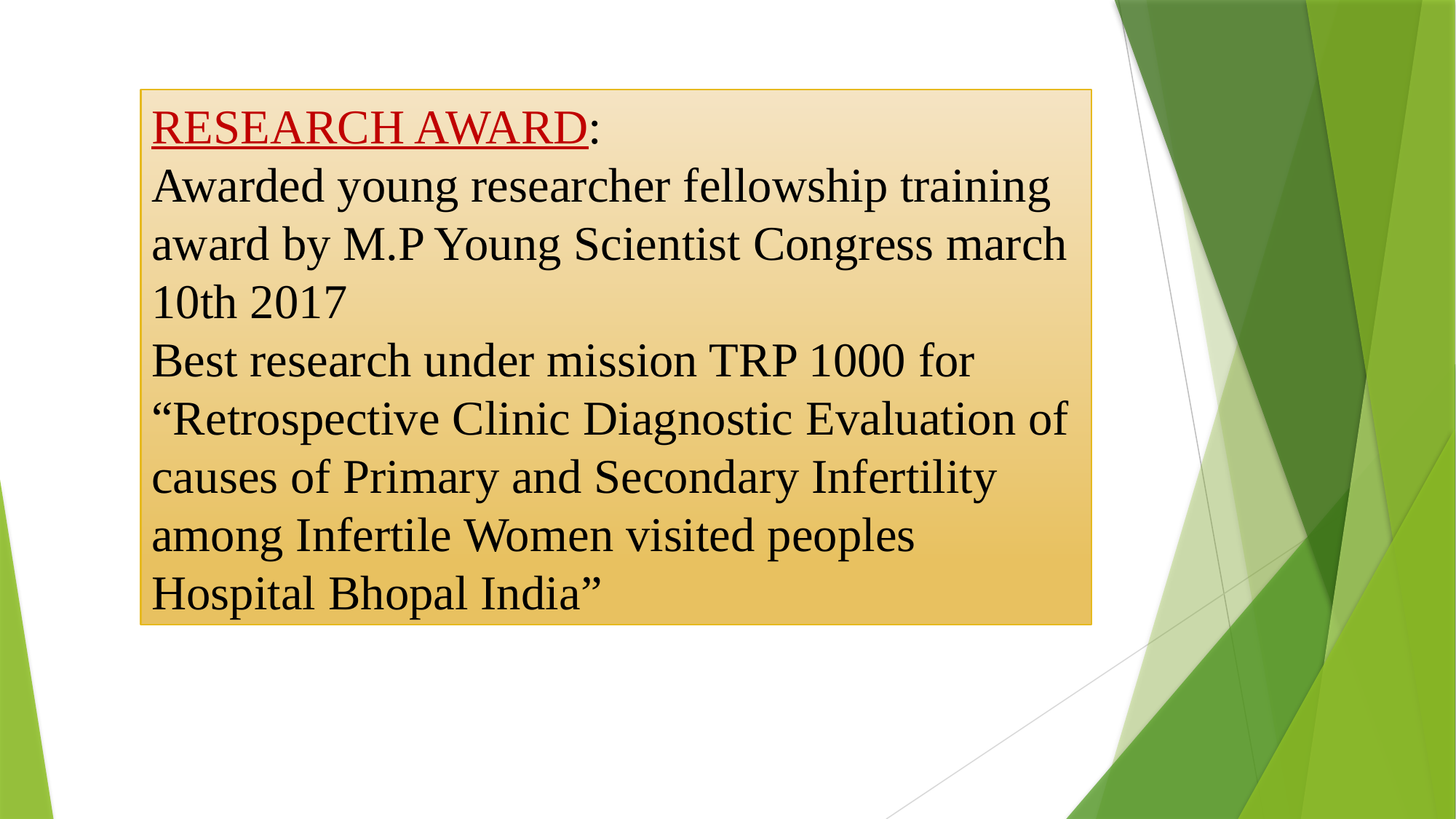

RESEARCH AWARD:
Awarded young researcher fellowship training award by M.P Young Scientist Congress march 10th 2017
Best research under mission TRP 1000 for “Retrospective Clinic Diagnostic Evaluation of causes of Primary and Secondary Infertility among Infertile Women visited peoples Hospital Bhopal India”